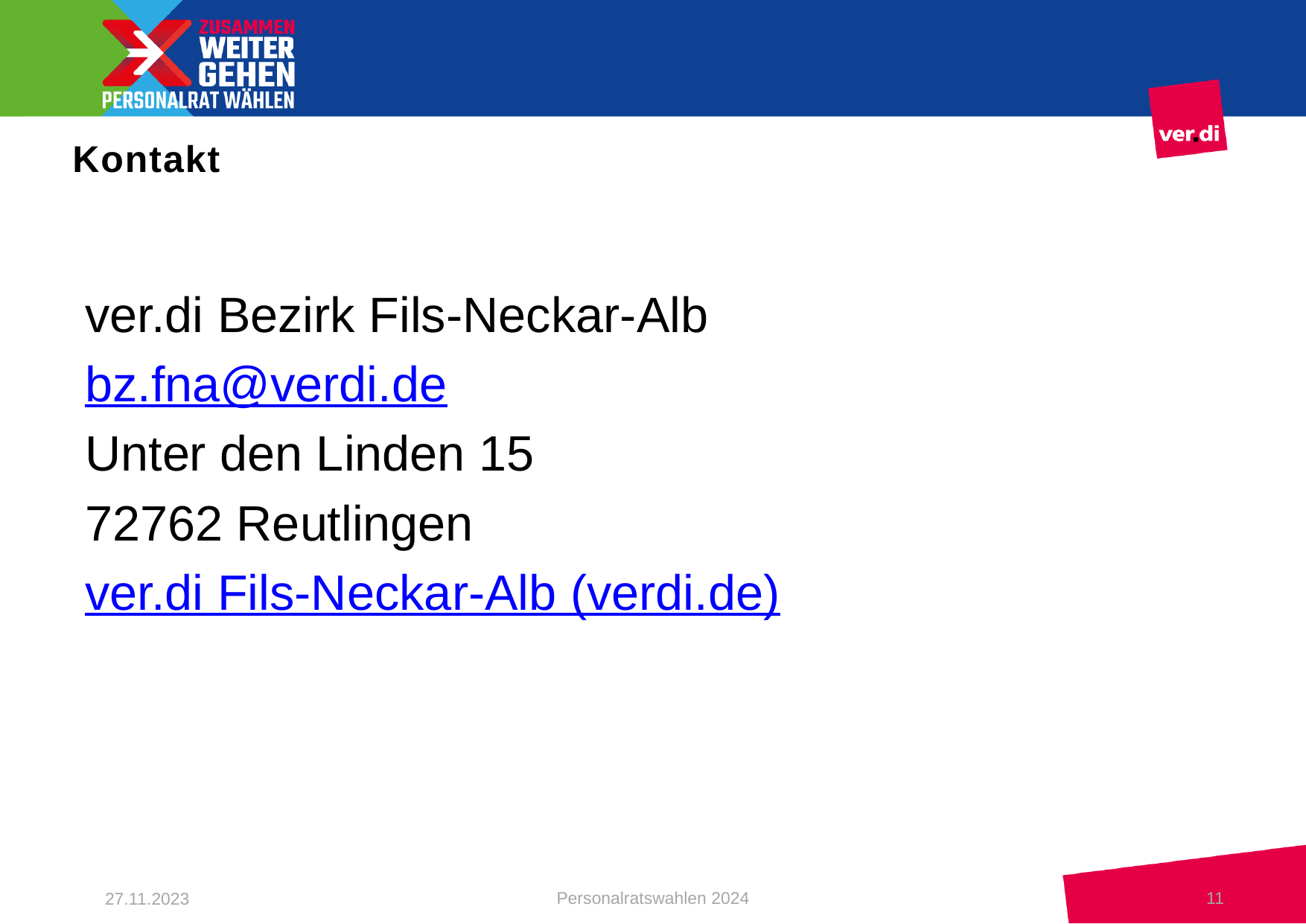

# Kontakt

ver.di Bezirk Fils-Neckar-Alb
bz.fna@verdi.de
Unter den Linden 15
72762 Reutlingen
ver.di Fils-Neckar-Alb (verdi.de)
Personalratswahlen 2024
11
27.11.2023